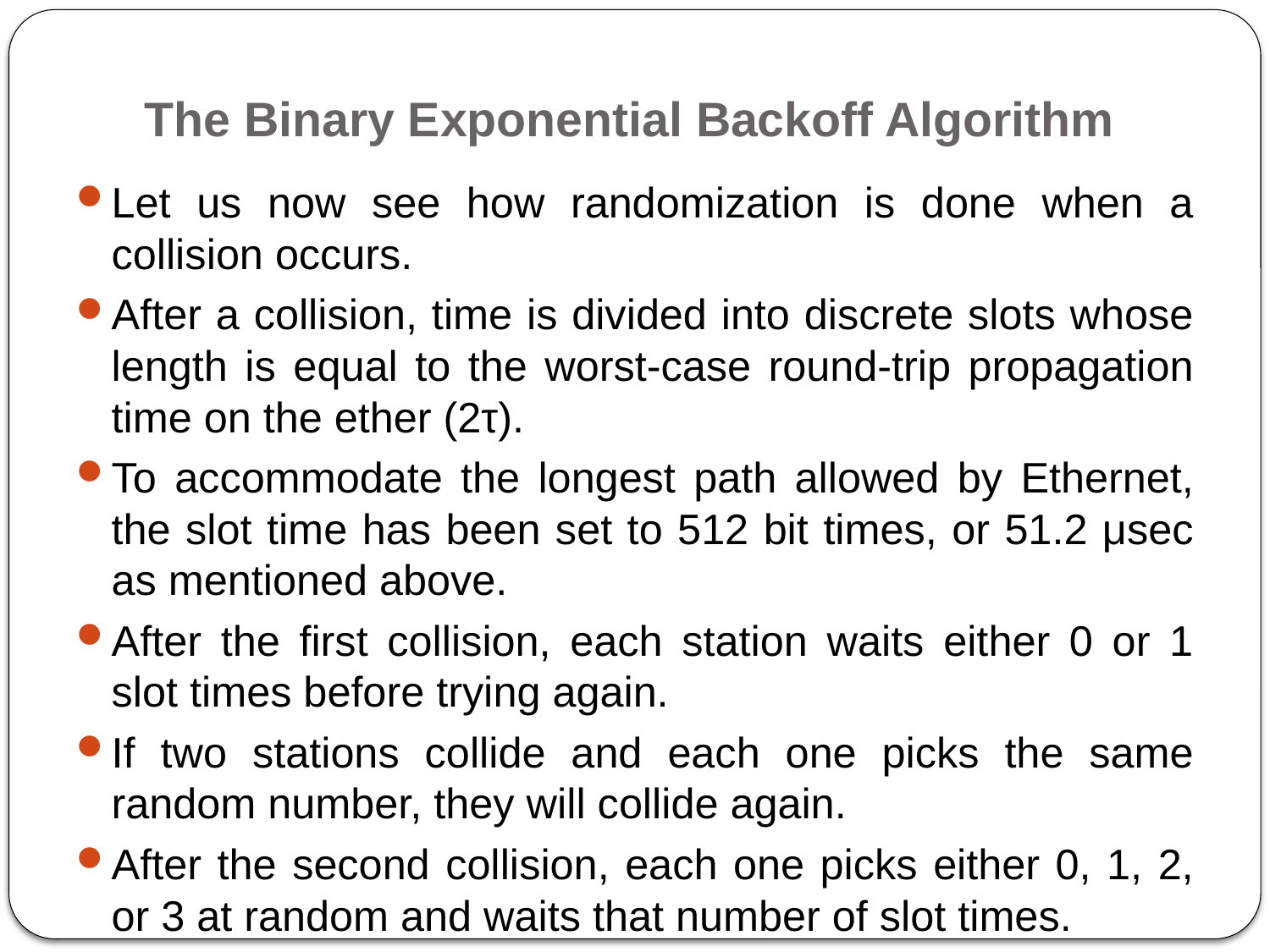

# The Binary Exponential Backoff Algorithm
Let us now see how randomization is done when a collision occurs.
After a collision, time is divided into discrete slots whose length is equal to the worst-case round-trip propagation time on the ether (2τ).
To accommodate the longest path allowed by Ethernet, the slot time has been set to 512 bit times, or 51.2 μsec as mentioned above.
After the first collision, each station waits either 0 or 1 slot times before trying again.
If two stations collide and each one picks the same random number, they will collide again.
After the second collision, each one picks either 0, 1, 2, or 3 at random and waits that number of slot times.